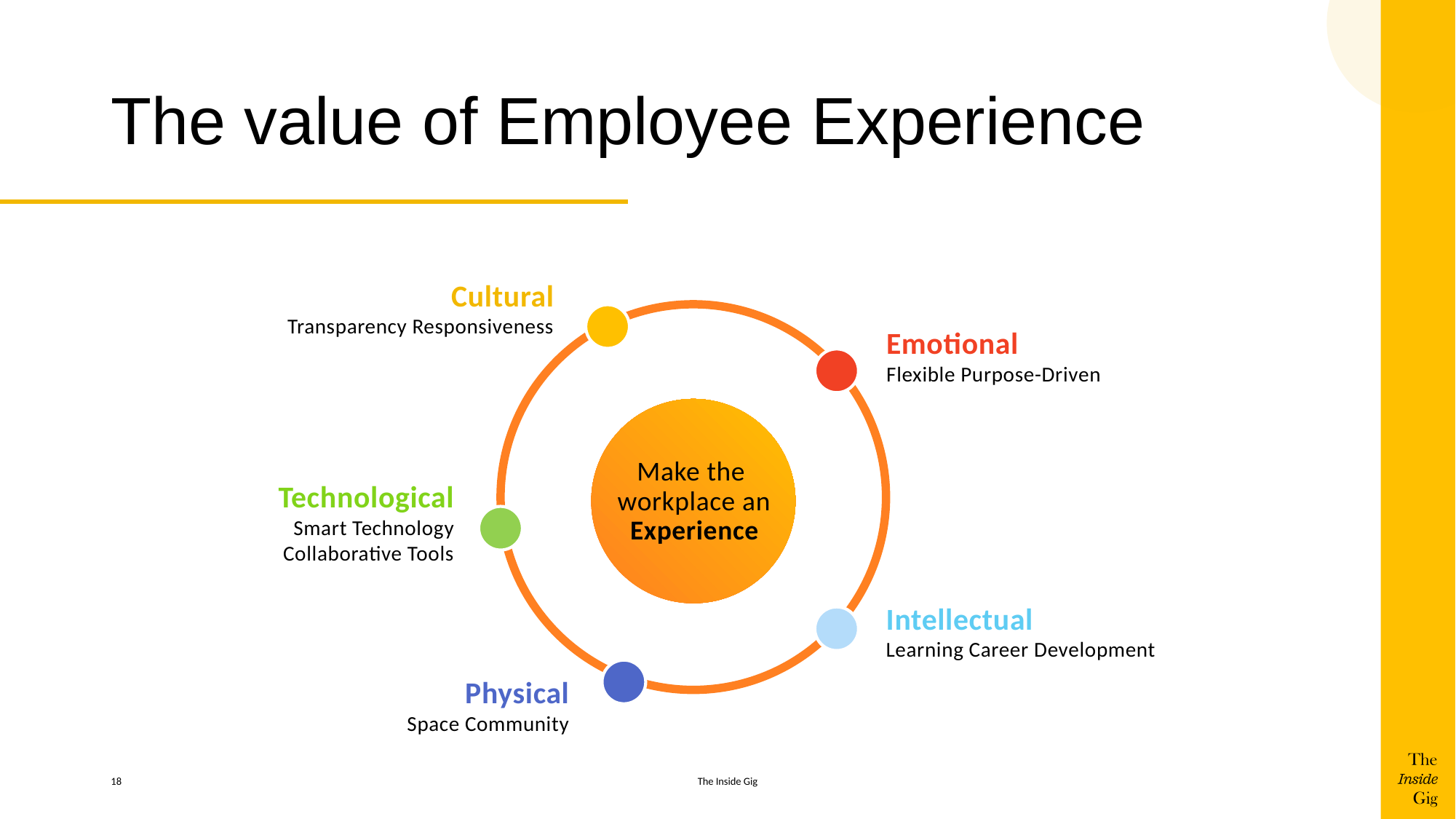

# The value of Employee Experience
Cultural
Transparency Responsiveness

Emotional
Flexible Purpose-Driven

Make the
workplace an Experience
Technological
Smart Technology
Collaborative Tools

Intellectual
Learning Career Development

Physical
Space Community
18
The Inside Gig